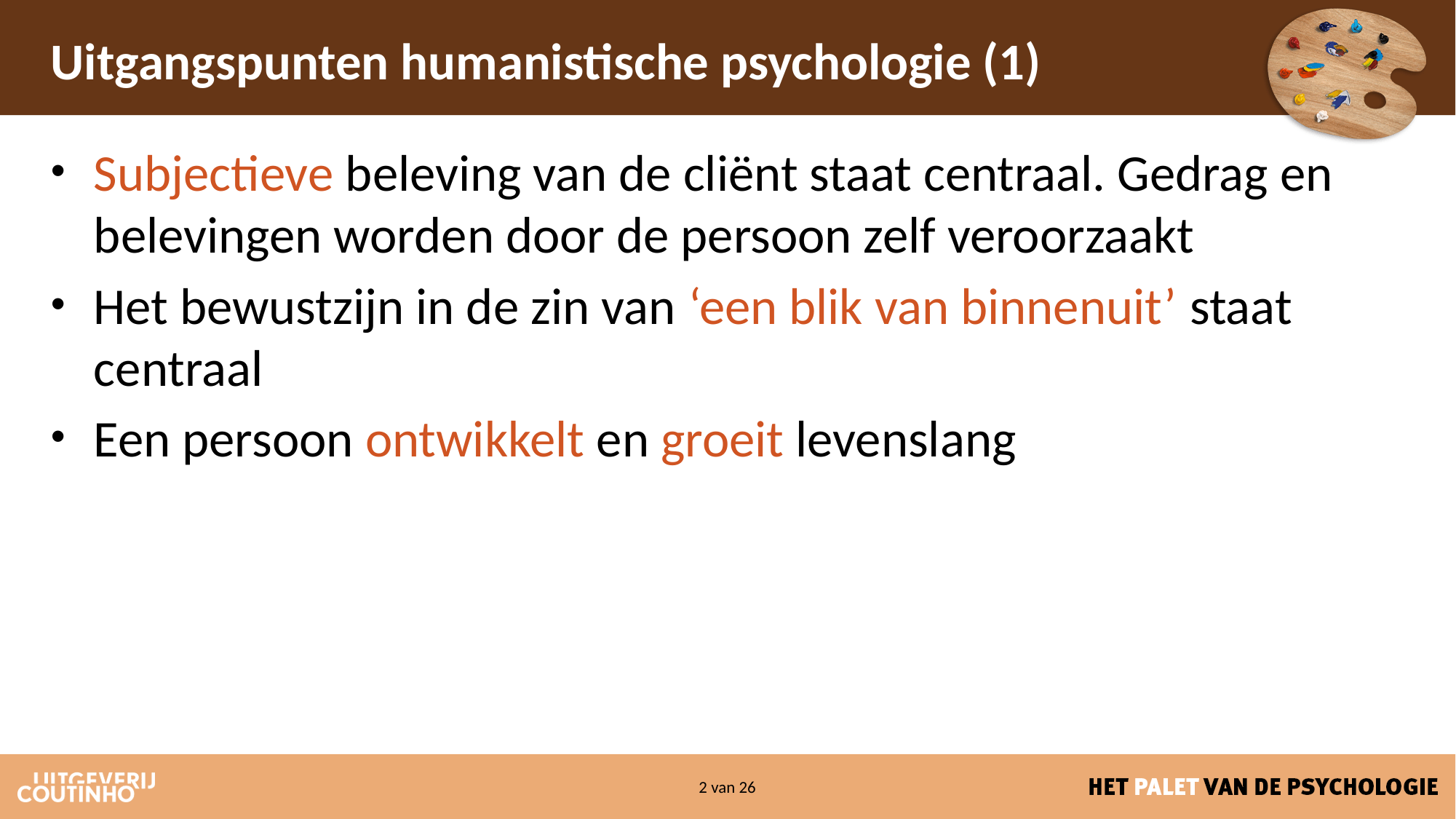

# Uitgangspunten humanistische psychologie (1)
Subjectieve beleving van de cliënt staat centraal. Gedrag en belevingen worden door de persoon zelf veroorzaakt
Het bewustzijn in de zin van ‘een blik van binnenuit’ staat centraal
Een persoon ontwikkelt en groeit levenslang